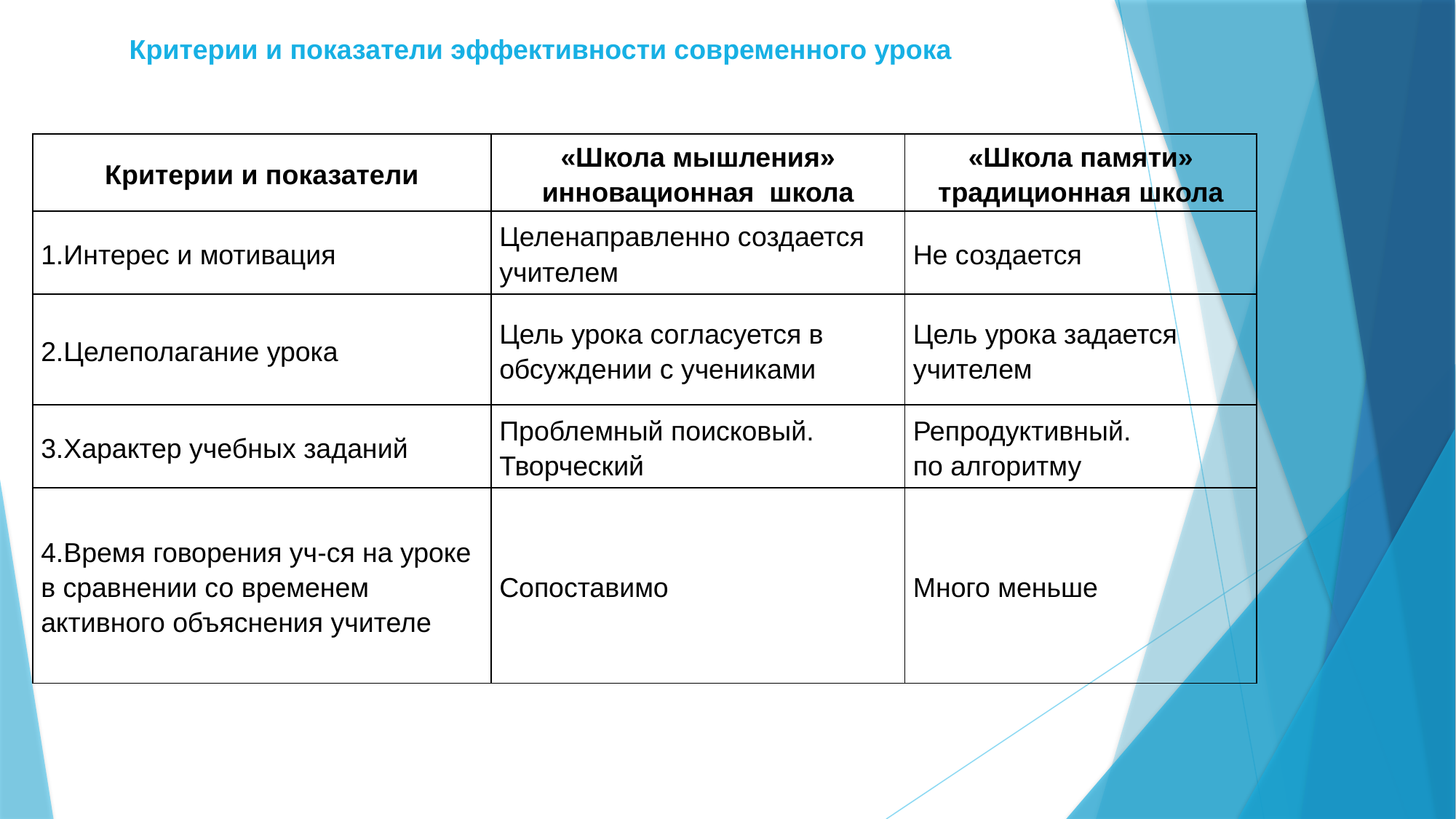

Критерии и показатели эффективности современного урока
| Критерии и показатели | «Школа мышления» инновационная  школа | «Школа памяти» традиционная школа |
| --- | --- | --- |
| 1.Интерес и мотивация | Целенаправленно создается учителем | Не создается |
| 2.Целеполагание урока | Цель урока согласуется в обсуждении с учениками | Цель урока задается учителем |
| 3.Характер учебных заданий | Проблемный поисковый. Творческий | Репродуктивный. по алгоритму |
| 4.Время говорения уч-ся на уроке в сравнении со временем активного объяснения учителе | Сопоставимо | Много меньше |